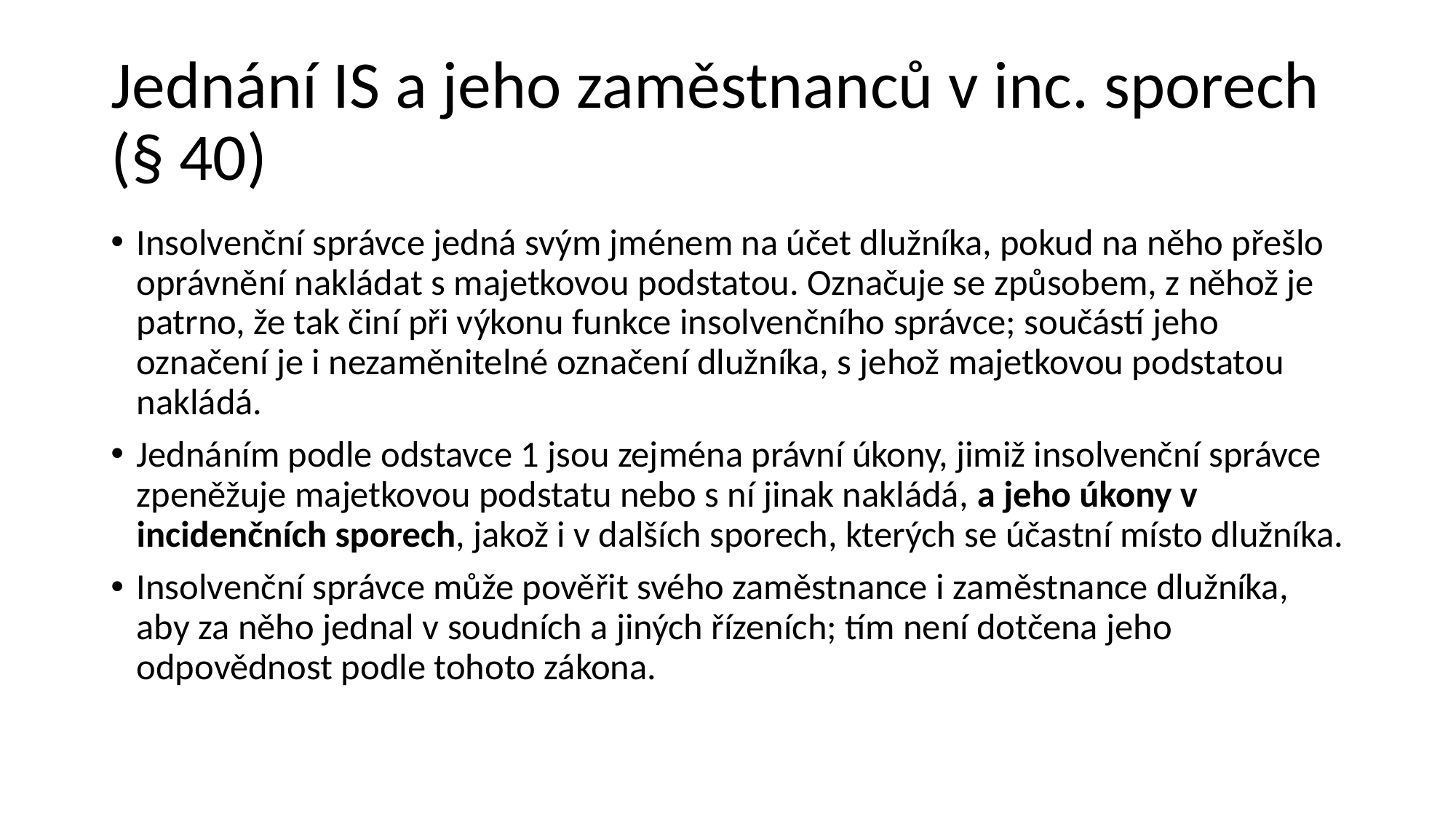

# Jednání IS a jeho zaměstnanců v inc. sporech (§ 40)
Insolvenční správce jedná svým jménem na účet dlužníka, pokud na něho přešlo oprávnění nakládat s majetkovou podstatou. Označuje se způsobem, z něhož je patrno, že tak činí při výkonu funkce insolvenčního správce; součástí jeho označení je i nezaměnitelné označení dlužníka, s jehož majetkovou podstatou nakládá.
Jednáním podle odstavce 1 jsou zejména právní úkony, jimiž insolvenční správce zpeněžuje majetkovou podstatu nebo s ní jinak nakládá, a jeho úkony v incidenčních sporech, jakož i v dalších sporech, kterých se účastní místo dlužníka.
Insolvenční správce může pověřit svého zaměstnance i zaměstnance dlužníka, aby za něho jednal v soudních a jiných řízeních; tím není dotčena jeho odpovědnost podle tohoto zákona.